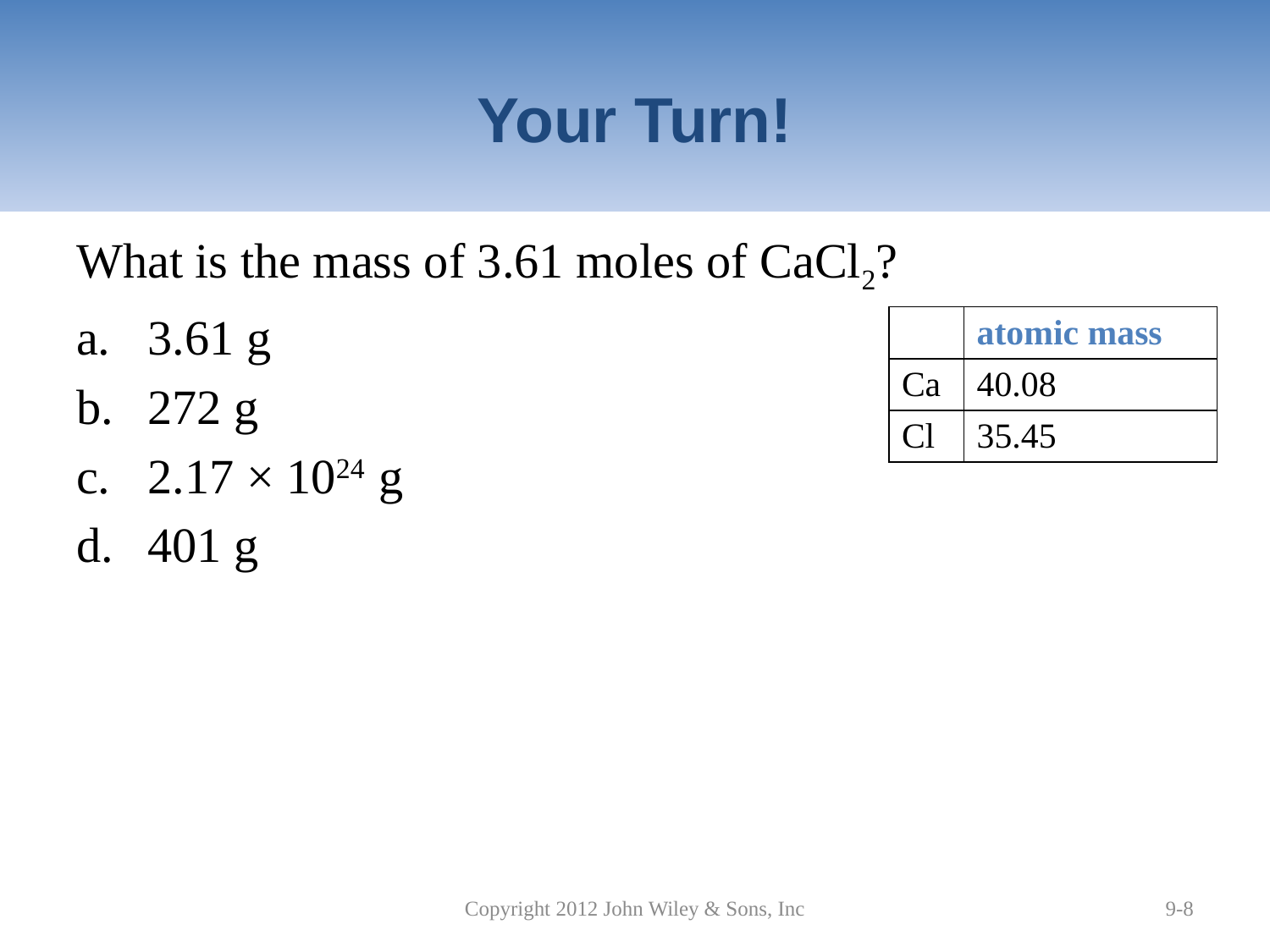

# Your Turn!
What is the mass of 3.61 moles of CaCl2?
3.61 g
272 g
2.17 × 1024  g
401 g

|  | atomic mass |
| --- | --- |
| Ca | 40.08 |
| Cl | 35.45 |
Copyright 2012 John Wiley & Sons, Inc
9-8